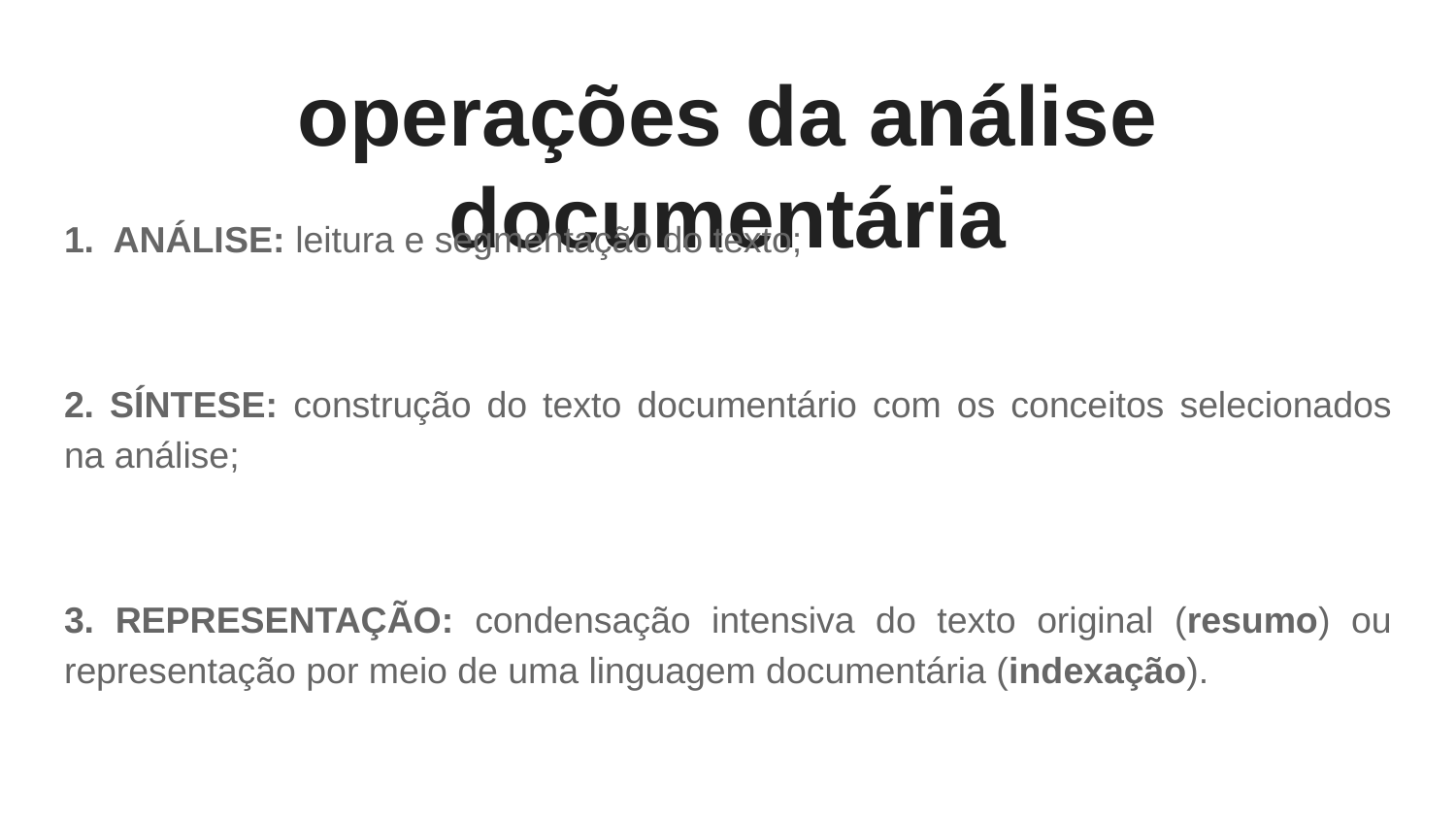

# operações da análise documentária
1.  ANÁLISE: leitura e segmentação do texto;

2. SÍNTESE: construção do texto documentário com os conceitos selecionados na análise;

3. REPRESENTAÇÃO: condensação intensiva do texto original (resumo) ou representação por meio de uma linguagem documentária (indexação).